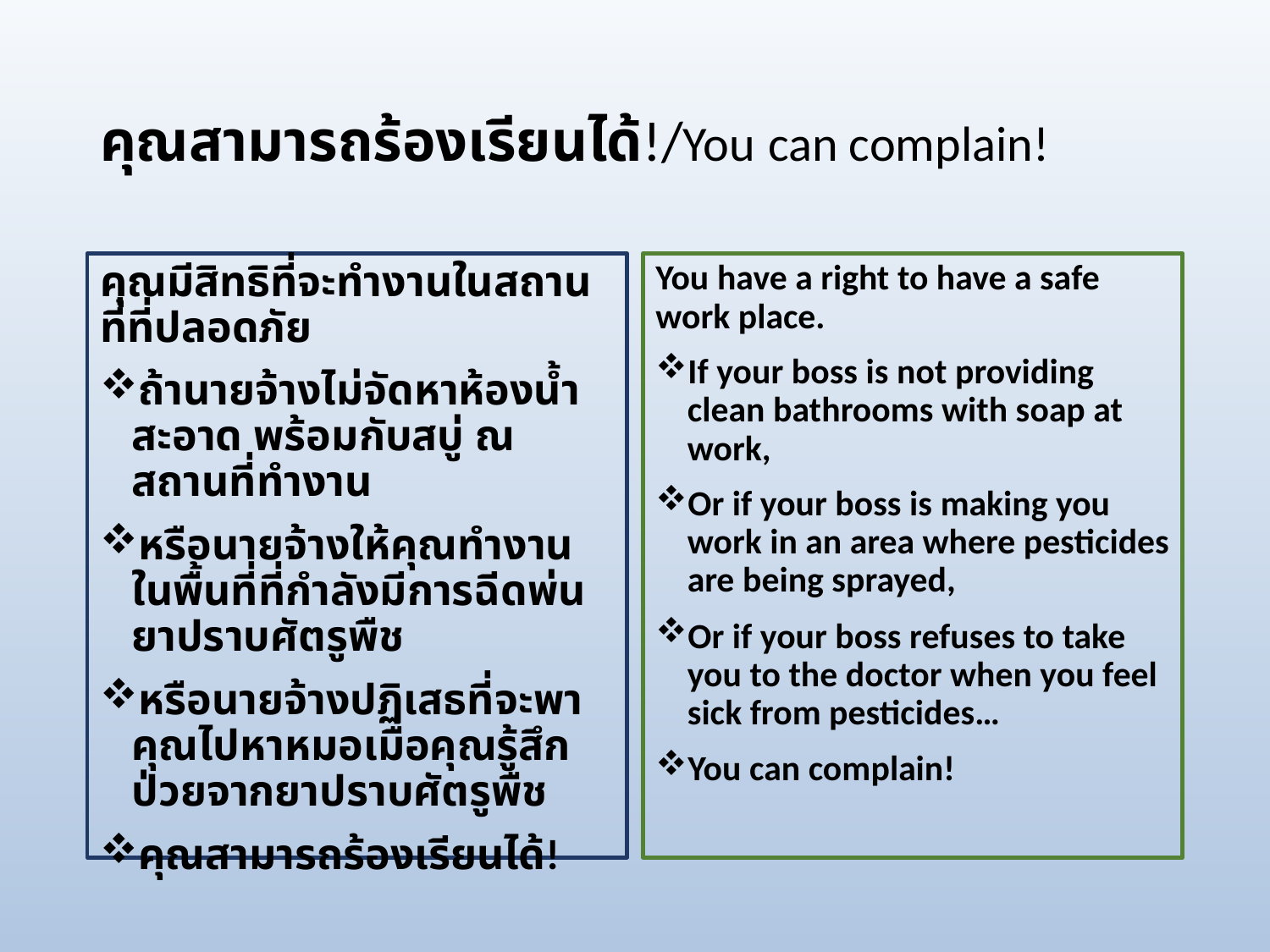

# คุณสามารถร้องเรียนได้!/You can complain!
คุณมีสิทธิที่จะทำงานในสถานที่ที่ปลอดภัย
ถ้านายจ้างไม่จัดหาห้องน้ำสะอาด พร้อมกับสบู่ ณ สถานที่ทำงาน
หรือนายจ้างให้คุณทำงานในพื้นที่ที่กำลังมีการฉีดพ่นยาปราบศัตรูพืช
หรือนายจ้างปฏิเสธที่จะพาคุณไปหาหมอเมื่อคุณรู้สึกป่วยจากยาปราบศัตรูพืช
คุณสามารถร้องเรียนได้!
You have a right to have a safe work place.
If your boss is not providing clean bathrooms with soap at work,
Or if your boss is making you work in an area where pesticides are being sprayed,
Or if your boss refuses to take you to the doctor when you feel sick from pesticides…
You can complain!